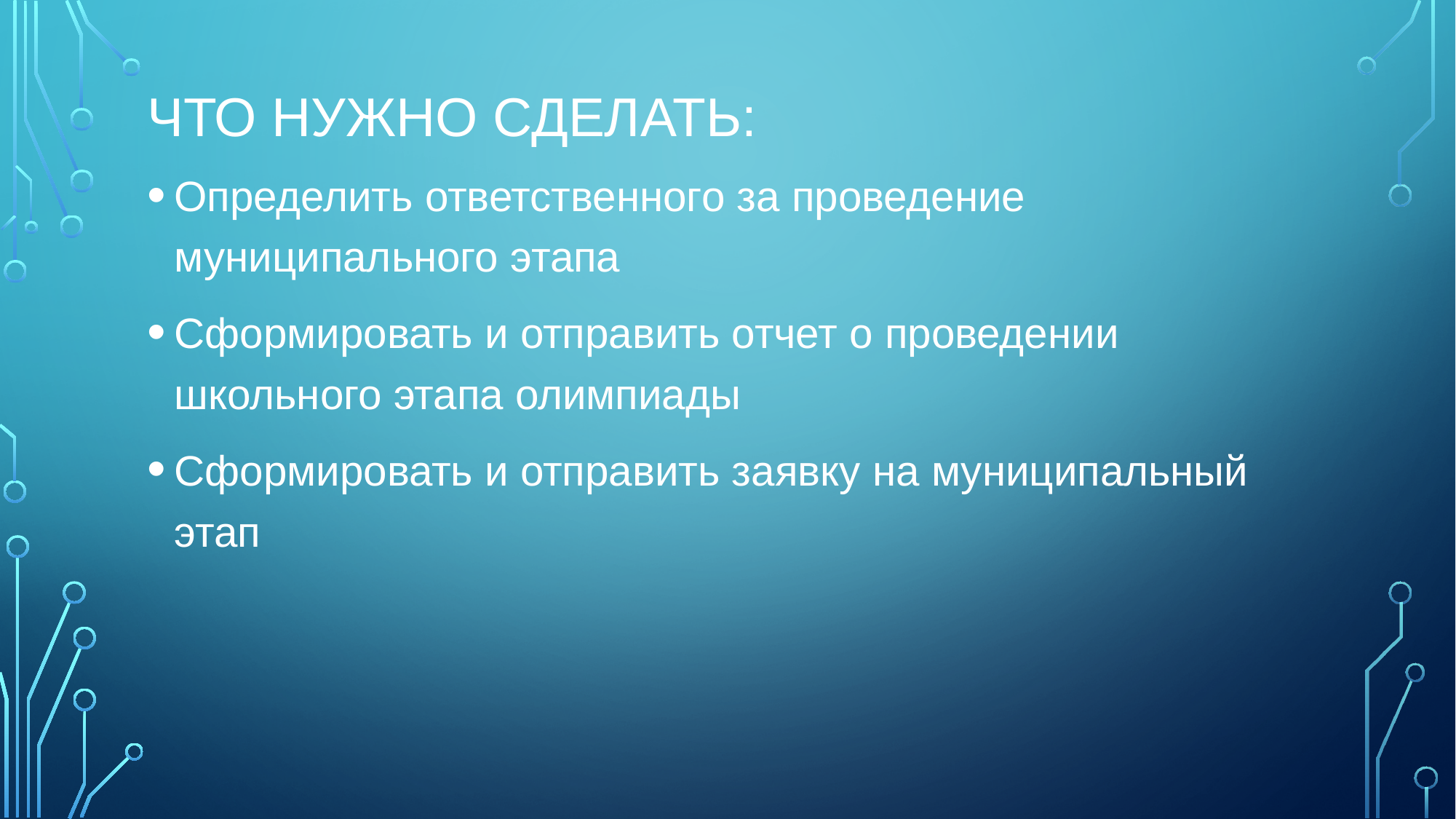

# Что нужно сделать:
Определить ответственного за проведение муниципального этапа
Сформировать и отправить отчет о проведении школьного этапа олимпиады
Сформировать и отправить заявку на муниципальный этап